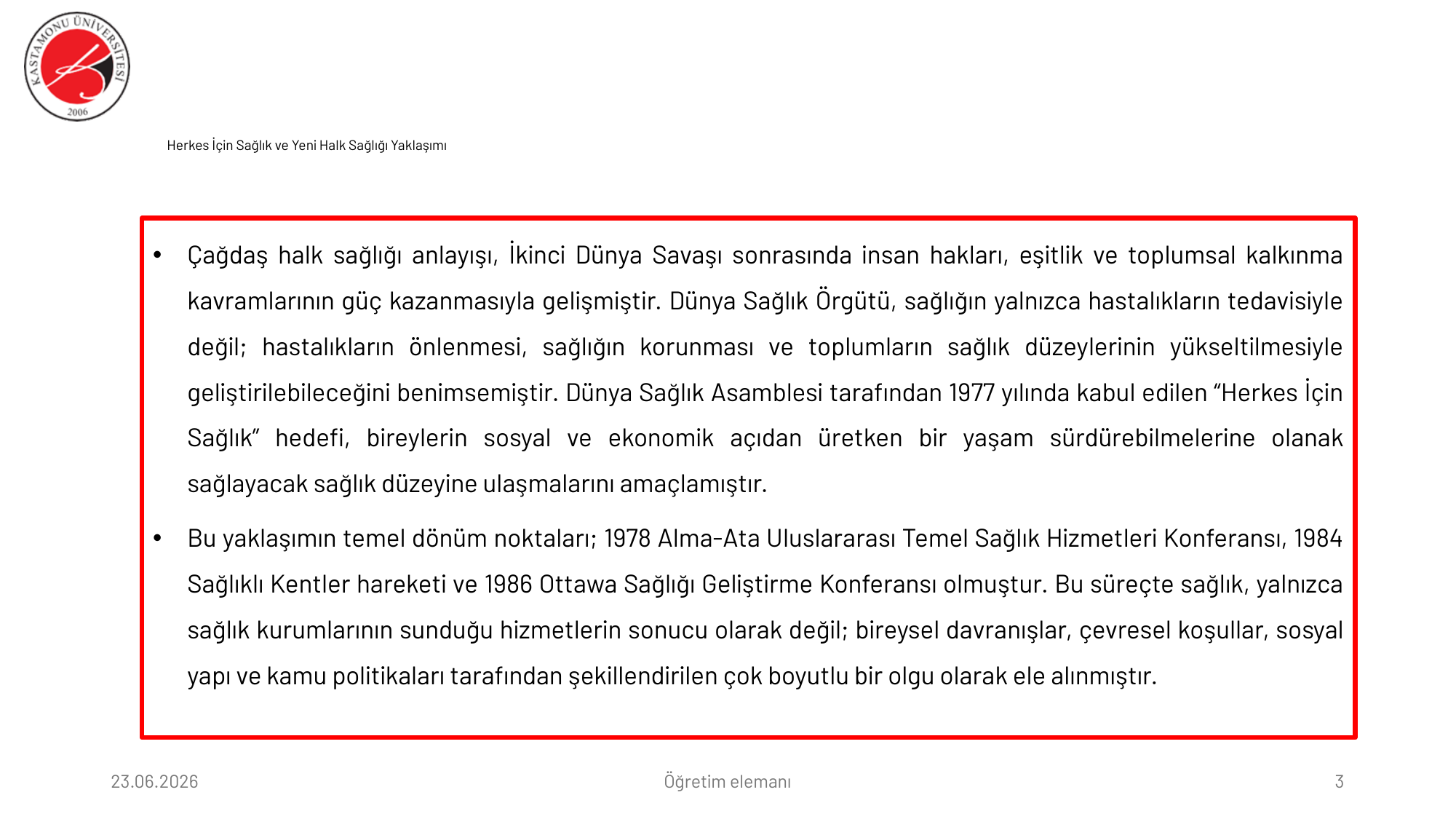

# Herkes İçin Sağlık ve Yeni Halk Sağlığı Yaklaşımı
Çağdaş halk sağlığı anlayışı, İkinci Dünya Savaşı sonrasında insan hakları, eşitlik ve toplumsal kalkınma kavramlarının güç kazanmasıyla gelişmiştir. Dünya Sağlık Örgütü, sağlığın yalnızca hastalıkların tedavisiyle değil; hastalıkların önlenmesi, sağlığın korunması ve toplumların sağlık düzeylerinin yükseltilmesiyle geliştirilebileceğini benimsemiştir. Dünya Sağlık Asamblesi tarafından 1977 yılında kabul edilen “Herkes İçin Sağlık” hedefi, bireylerin sosyal ve ekonomik açıdan üretken bir yaşam sürdürebilmelerine olanak sağlayacak sağlık düzeyine ulaşmalarını amaçlamıştır.
Bu yaklaşımın temel dönüm noktaları; 1978 Alma-Ata Uluslararası Temel Sağlık Hizmetleri Konferansı, 1984 Sağlıklı Kentler hareketi ve 1986 Ottawa Sağlığı Geliştirme Konferansı olmuştur. Bu süreçte sağlık, yalnızca sağlık kurumlarının sunduğu hizmetlerin sonucu olarak değil; bireysel davranışlar, çevresel koşullar, sosyal yapı ve kamu politikaları tarafından şekillendirilen çok boyutlu bir olgu olarak ele alınmıştır.

23.06.2026
Öğretim elemanı
3